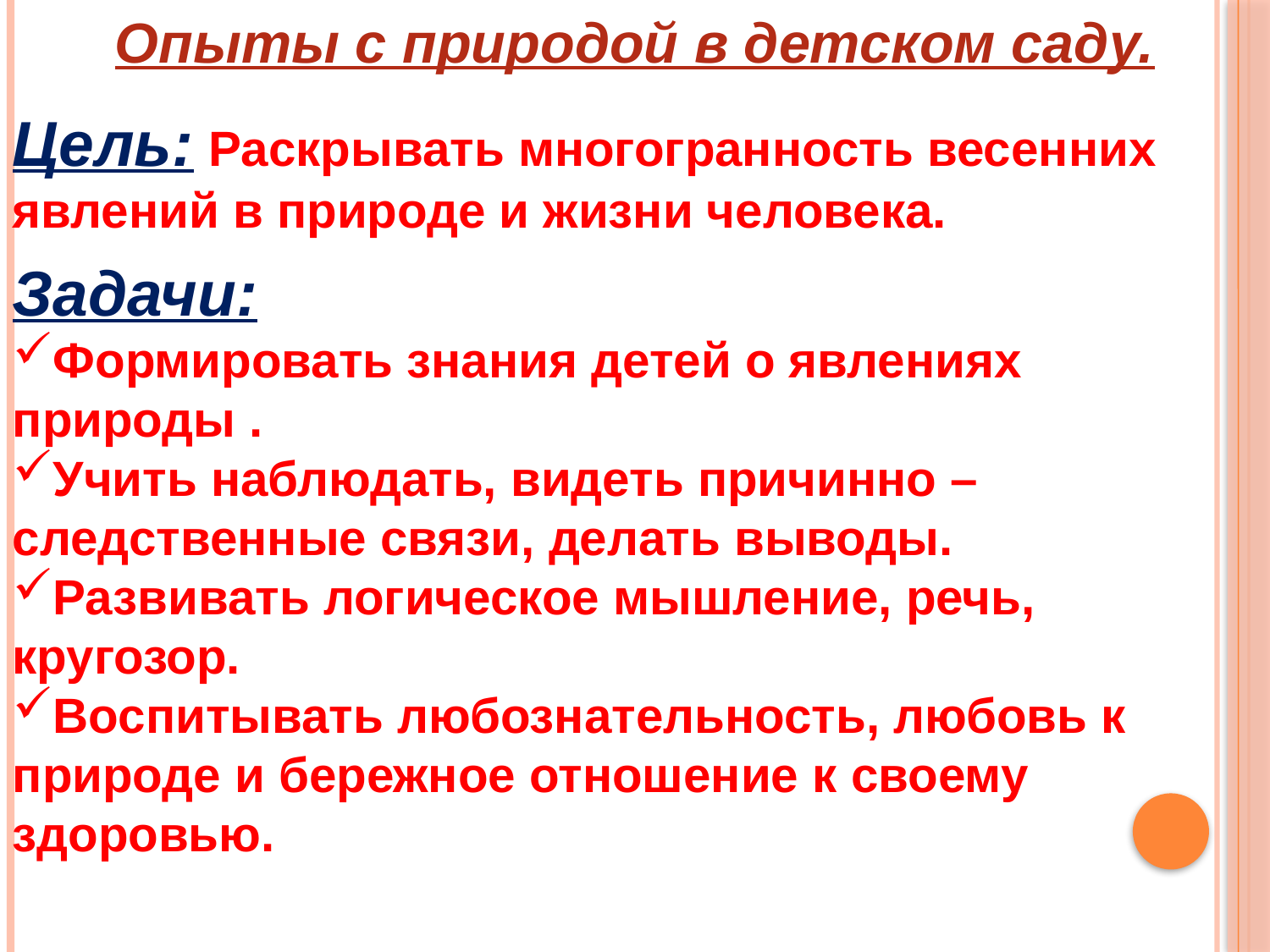

Опыты с природой в детском саду.
Цель: Раскрывать многогранность весенних явлений в природе и жизни человека.
Задачи:
Формировать знания детей о явлениях природы .
Учить наблюдать, видеть причинно – следственные связи, делать выводы.
Развивать логическое мышление, речь, кругозор.
Воспитывать любознательность, любовь к природе и бережное отношение к своему здоровью.